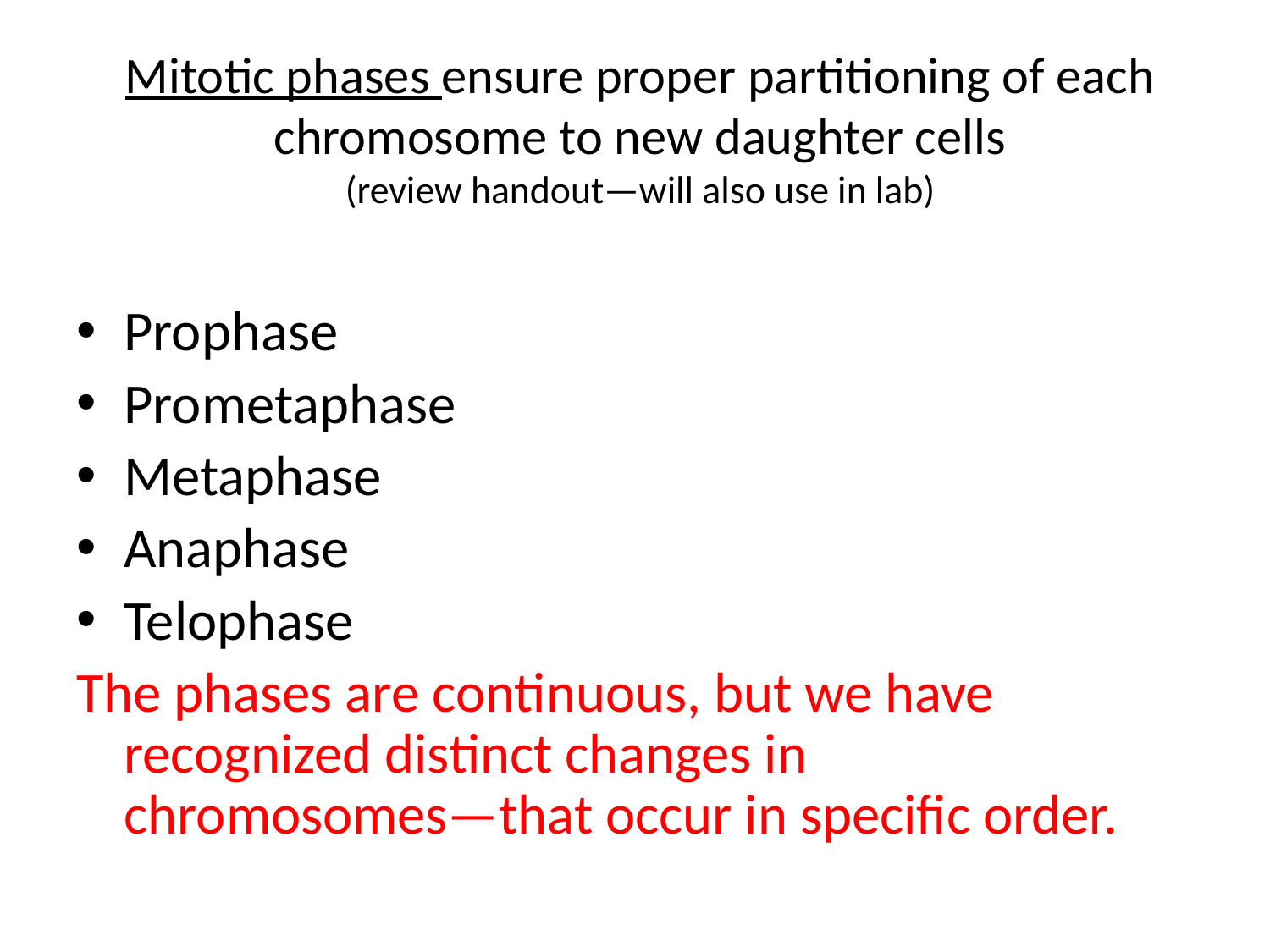

# Mitotic phases ensure proper partitioning of each chromosome to new daughter cells (review handout—will also use in lab)
Prophase
Prometaphase
Metaphase
Anaphase
Telophase
The phases are continuous, but we have recognized distinct changes in chromosomes—that occur in specific order.